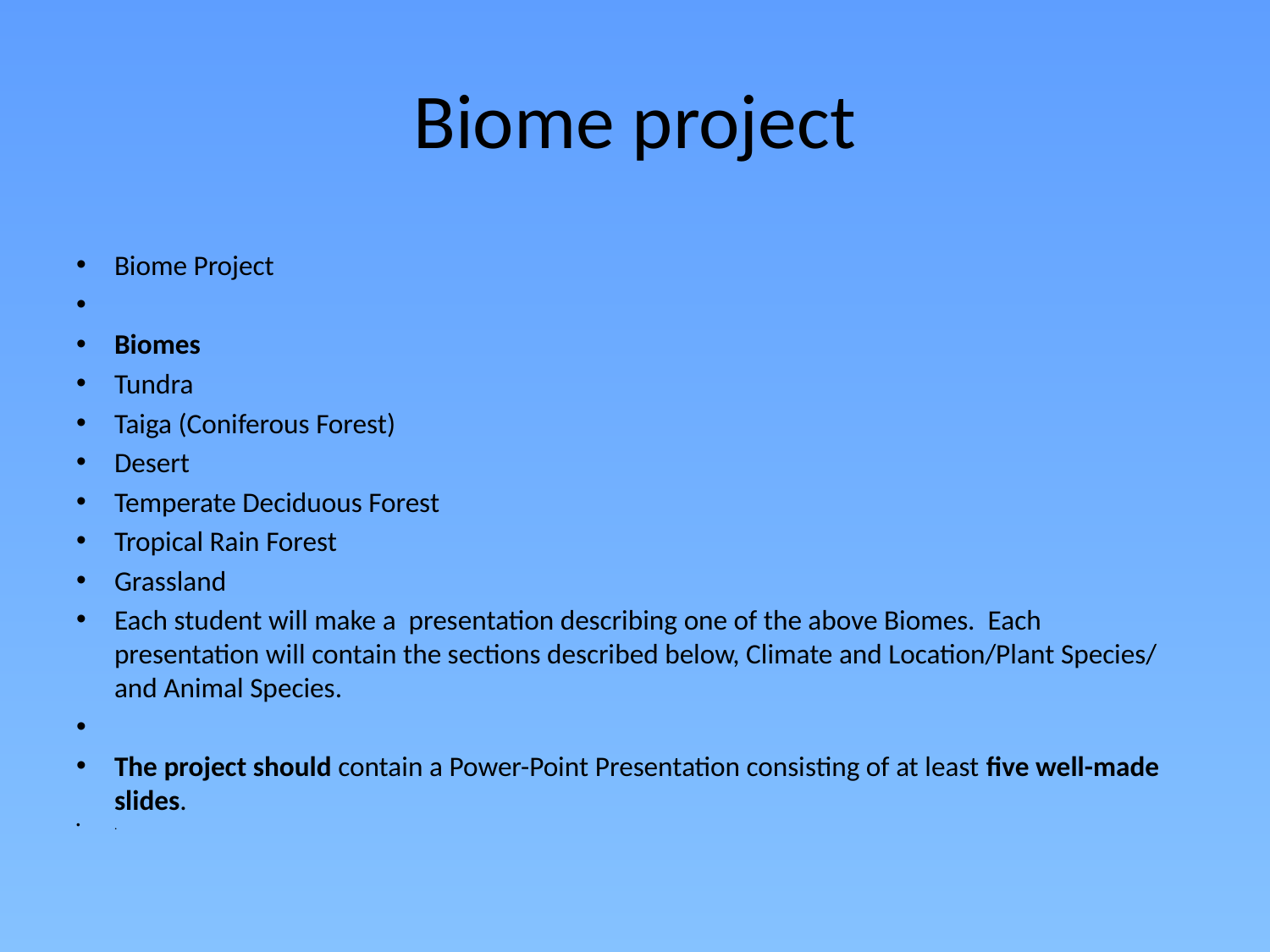

# Biome project

Biome Project

Biomes
Tundra
Taiga (Coniferous Forest)
Desert
Temperate Deciduous Forest
Tropical Rain Forest
Grassland
Each student will make a  presentation describing one of the above Biomes.  Each presentation will contain the sections described below, Climate and Location/Plant Species/ and Animal Species.

The project should contain a Power-Point Presentation consisting of at least five well-made slides.
.